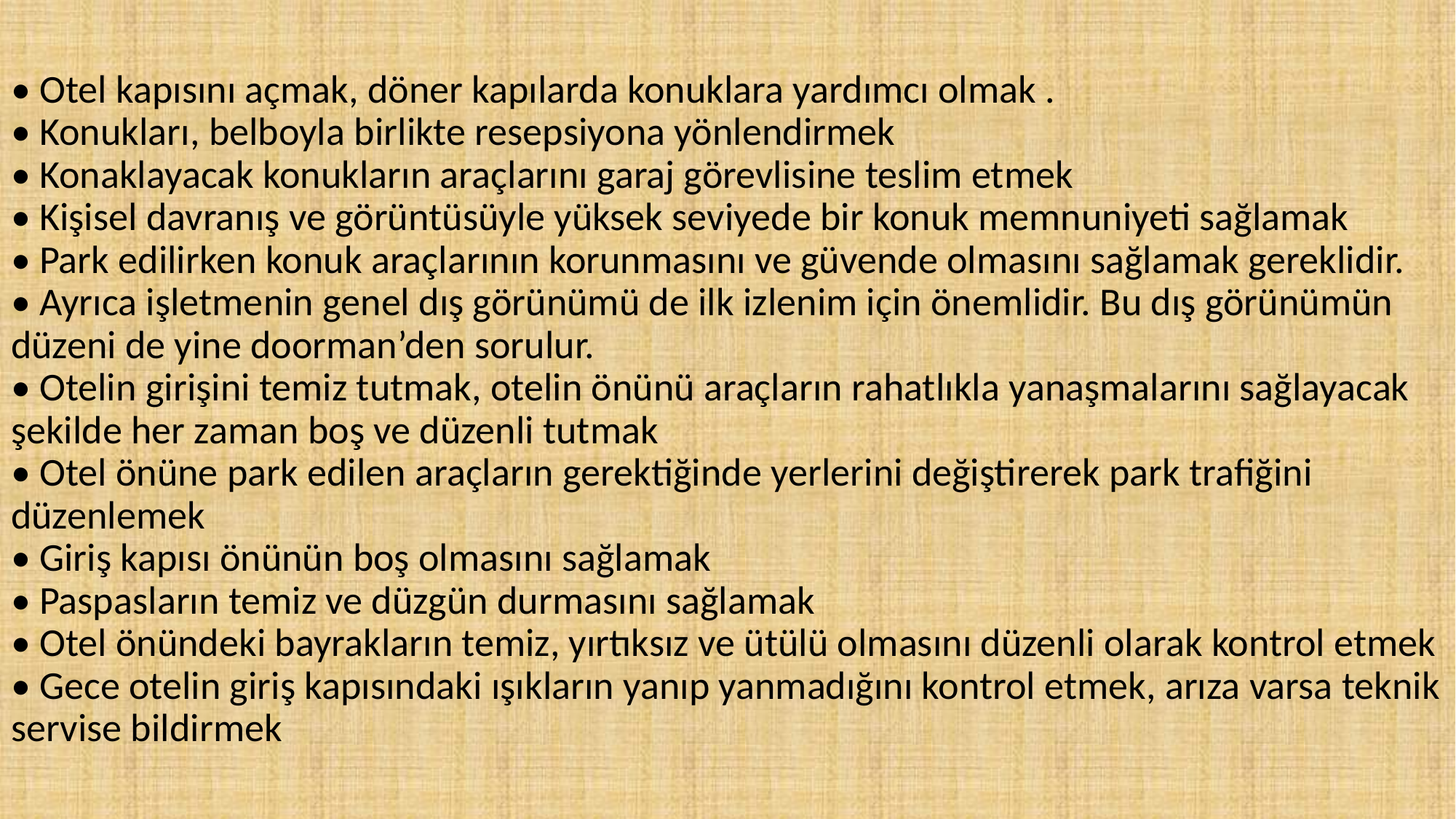

# • Otel kapısını açmak, döner kapılarda konuklara yardımcı olmak . • Konukları, belboyla birlikte resepsiyona yönlendirmek • Konaklayacak konukların araçlarını garaj görevlisine teslim etmek • Kişisel davranış ve görüntüsüyle yüksek seviyede bir konuk memnuniyeti sağlamak • Park edilirken konuk araçlarının korunmasını ve güvende olmasını sağlamak gereklidir. • Ayrıca işletmenin genel dış görünümü de ilk izlenim için önemlidir. Bu dış görünümün düzeni de yine doorman’den sorulur. • Otelin girişini temiz tutmak, otelin önünü araçların rahatlıkla yanaşmalarını sağlayacak şekilde her zaman boş ve düzenli tutmak • Otel önüne park edilen araçların gerektiğinde yerlerini değiştirerek park trafiğini düzenlemek • Giriş kapısı önünün boş olmasını sağlamak • Paspasların temiz ve düzgün durmasını sağlamak • Otel önündeki bayrakların temiz, yırtıksız ve ütülü olmasını düzenli olarak kontrol etmek • Gece otelin giriş kapısındaki ışıkların yanıp yanmadığını kontrol etmek, arıza varsa teknik servise bildirmek